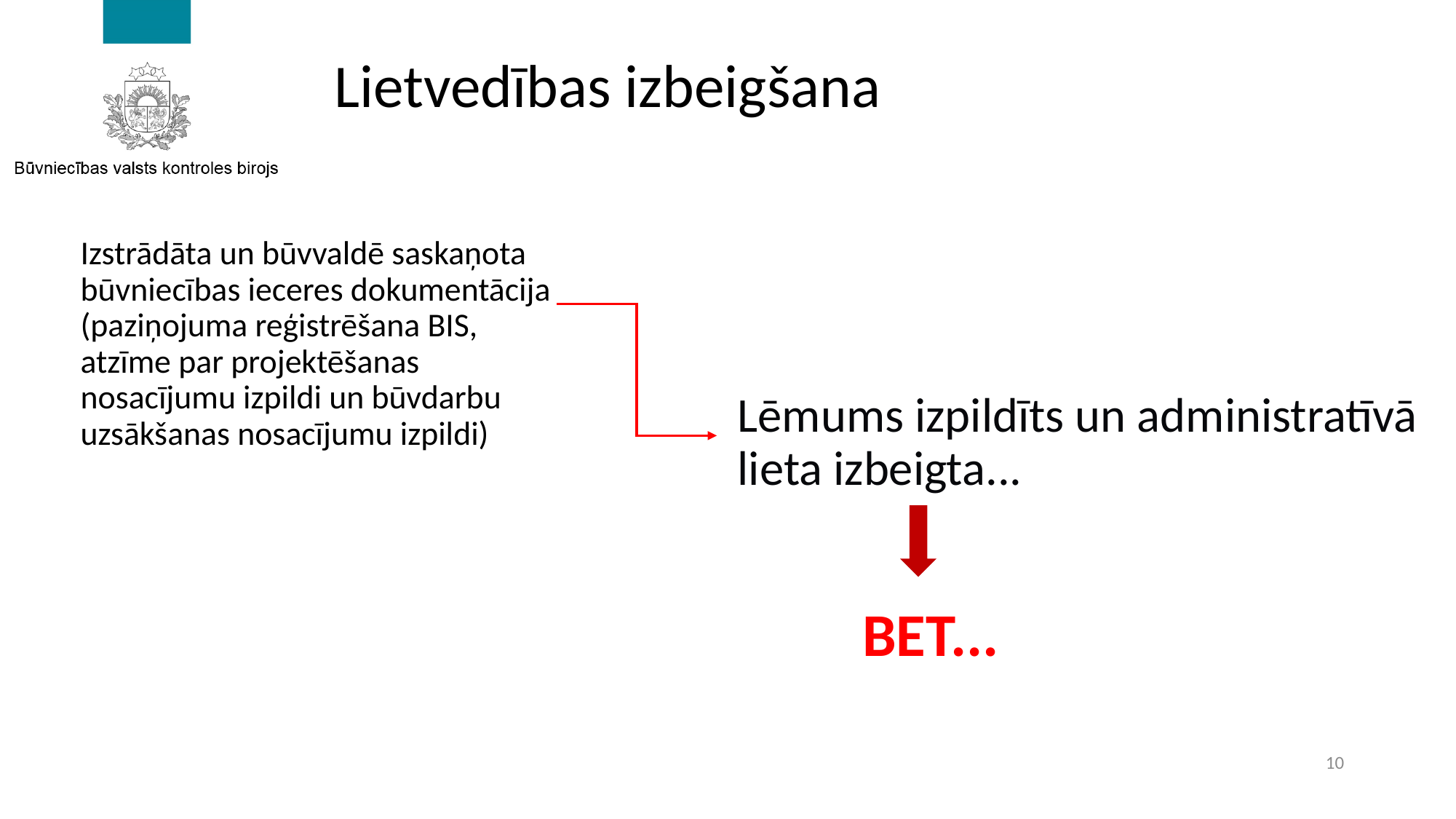

Izstrādāta un būvvaldē saskaņota būvniecības ieceres dokumentācija (paziņojuma reģistrēšana BIS, atzīme par projektēšanas nosacījumu izpildi un būvdarbu uzsākšanas nosacījumu izpildi)

Lietvedības izbeigšana
Lēmums izpildīts un administratīvā lieta izbeigta...

BET...
10